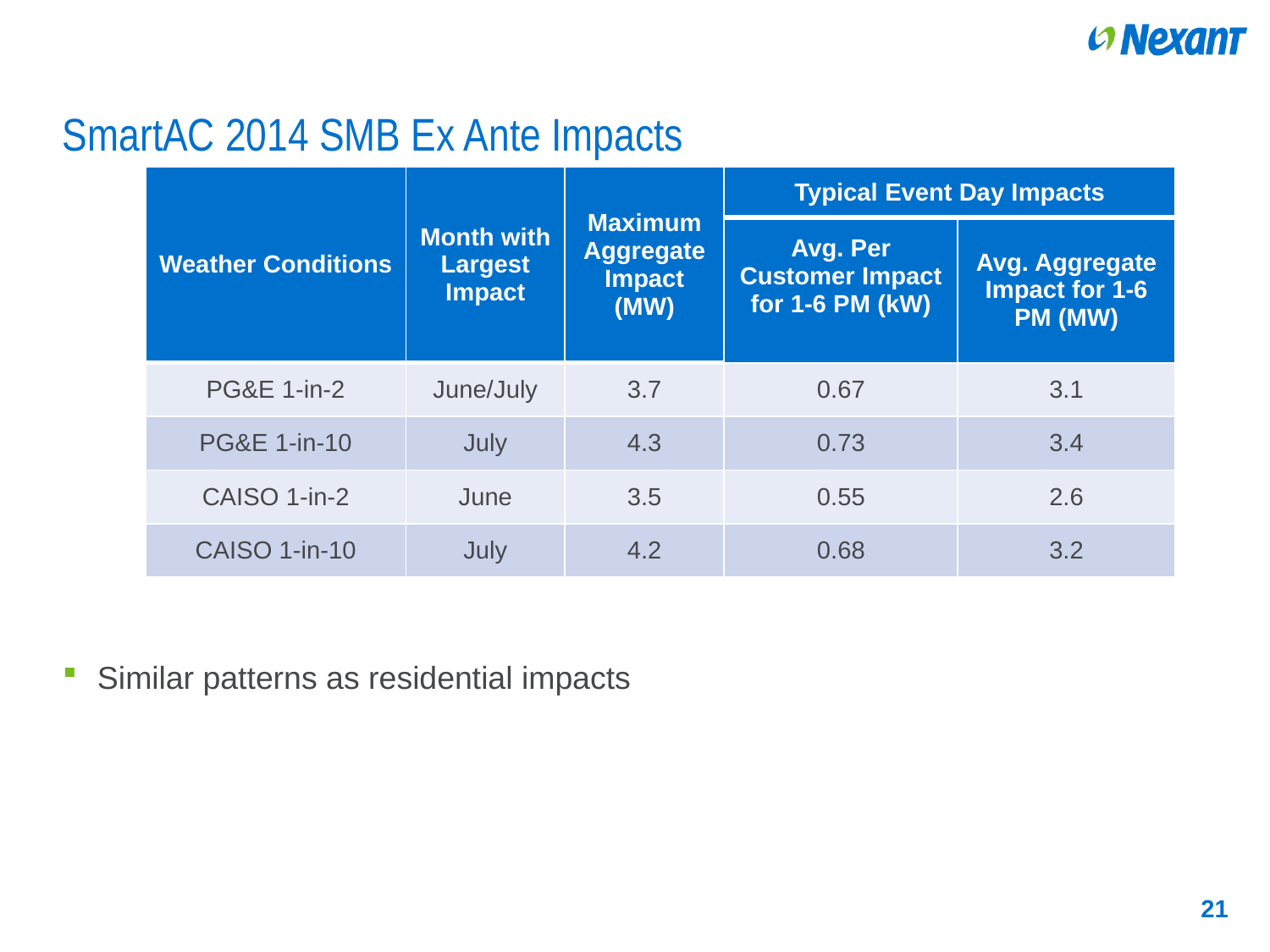

# SmartAC 2014 SMB Ex Ante Impacts
| Weather Conditions | Month with Largest Impact | Maximum Aggregate Impact (MW) | Typical Event Day Impacts |  |
| --- | --- | --- | --- | --- |
|  |  |  | Avg. Per Customer Impact for 1-6 PM (kW) | Avg. Aggregate Impact for 1-6 PM (MW) |
| PG&E 1-in-2 | June/July | 3.7 | 0.67 | 3.1 |
| PG&E 1-in-10 | July | 4.3 | 0.73 | 3.4 |
| CAISO 1-in-2 | June | 3.5 | 0.55 | 2.6 |
| CAISO 1-in-10 | July | 4.2 | 0.68 | 3.2 |

Similar patterns as residential impacts
21